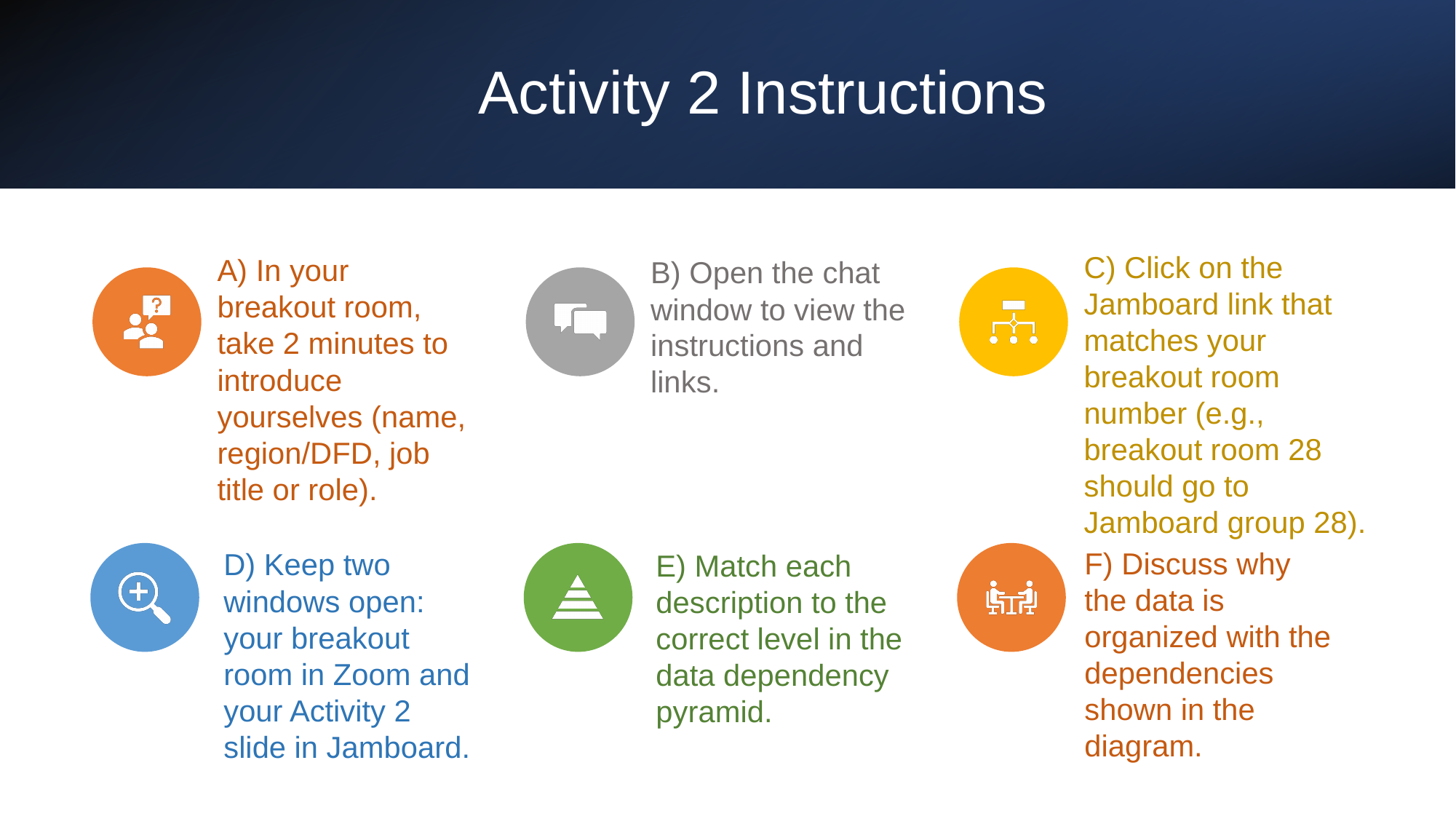

# Activity 2 Instructions
A) In your breakout room, take 2 minutes to introduce yourselves (name, region/DFD, job title or role).
B) Open the chat window to view the instructions and links.
C) Click on the Jamboard link that matches your breakout room number (e.g., breakout room 28 should go to Jamboard group 28).
D) Keep two windows open: your breakout room in Zoom and your Activity 2 slide in Jamboard.
E) Match each description to the correct level in the data dependency pyramid.
F) Discuss why the data is organized with the dependencies shown in the diagram.